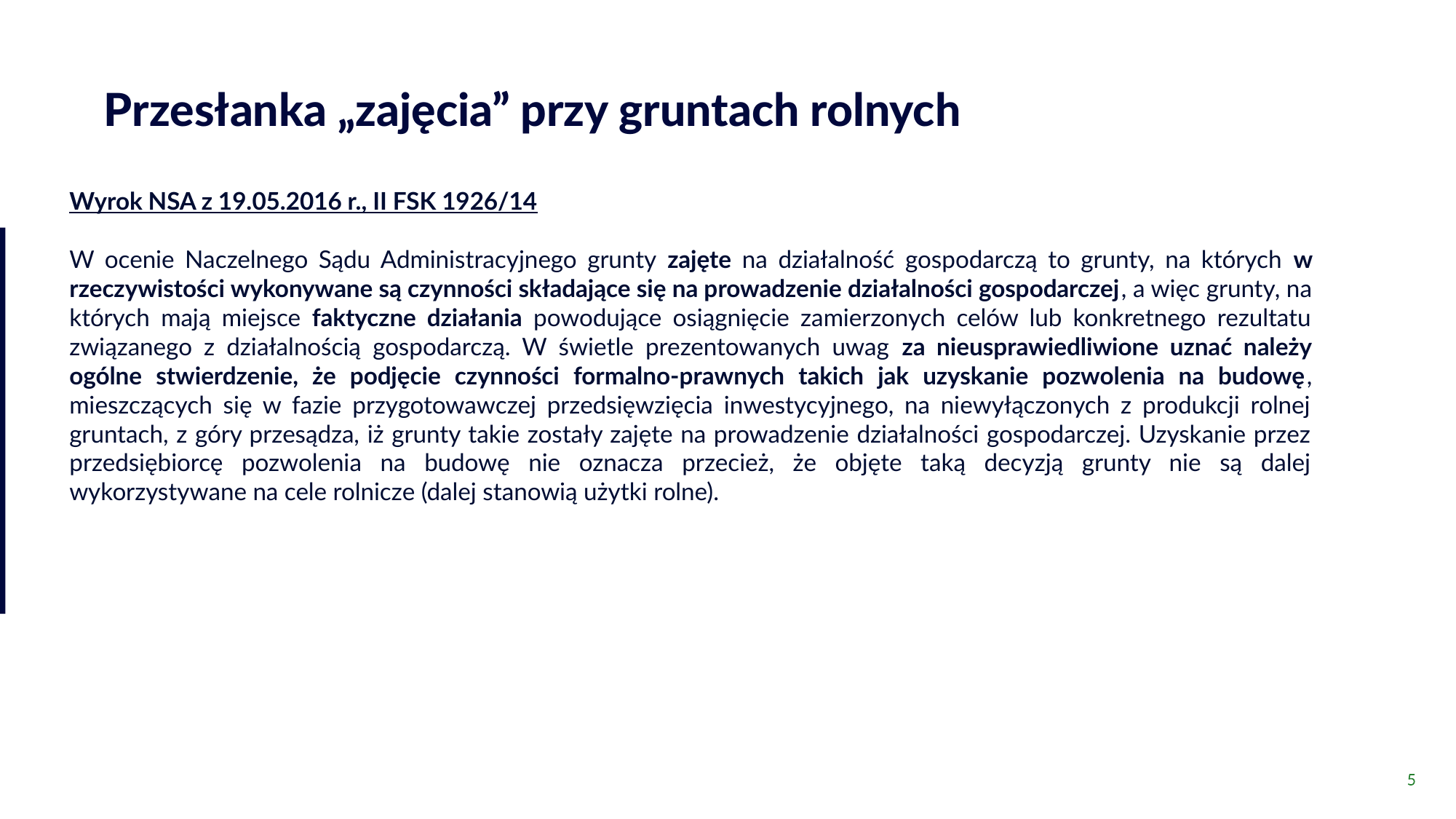

Przesłanka „zajęcia” przy gruntach rolnych
Wyrok NSA z 19.05.2016 r., II FSK 1926/14

W ocenie Naczelnego Sądu Administracyjnego grunty zajęte na działalność gospodarczą to grunty, na których w rzeczywistości wykonywane są czynności składające się na prowadzenie działalności gospodarczej, a więc grunty, na których mają miejsce faktyczne działania powodujące osiągnięcie zamierzonych celów lub konkretnego rezultatu związanego z działalnością gospodarczą. W świetle prezentowanych uwag za nieusprawiedliwione uznać należy ogólne stwierdzenie, że podjęcie czynności formalno-prawnych takich jak uzyskanie pozwolenia na budowę, mieszczących się w fazie przygotowawczej przedsięwzięcia inwestycyjnego, na niewyłączonych z produkcji rolnej gruntach, z góry przesądza, iż grunty takie zostały zajęte na prowadzenie działalności gospodarczej. Uzyskanie przez przedsiębiorcę pozwolenia na budowę nie oznacza przecież, że objęte taką decyzją grunty nie są dalej wykorzystywane na cele rolnicze (dalej stanowią użytki rolne).